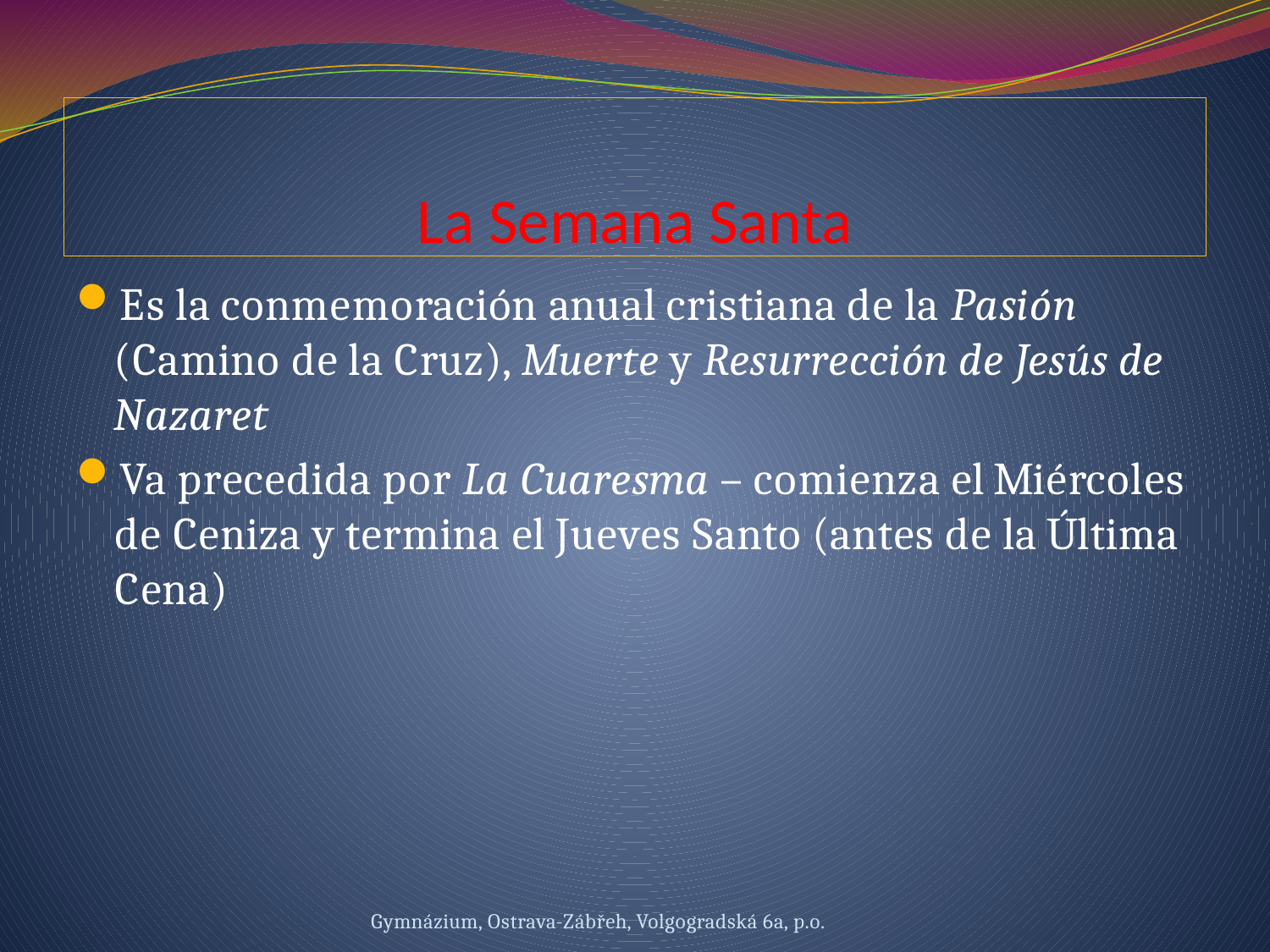

# La Semana Santa
Es la conmemoración anual cristiana de la Pasión (Camino de la Cruz), Muerte y Resurrección de Jesús de Nazaret
Va precedida por La Cuaresma – comienza el Miércoles de Ceniza y termina el Jueves Santo (antes de la Última Cena)

Gymnázium, Ostrava-Zábřeh, Volgogradská 6a, p.o.